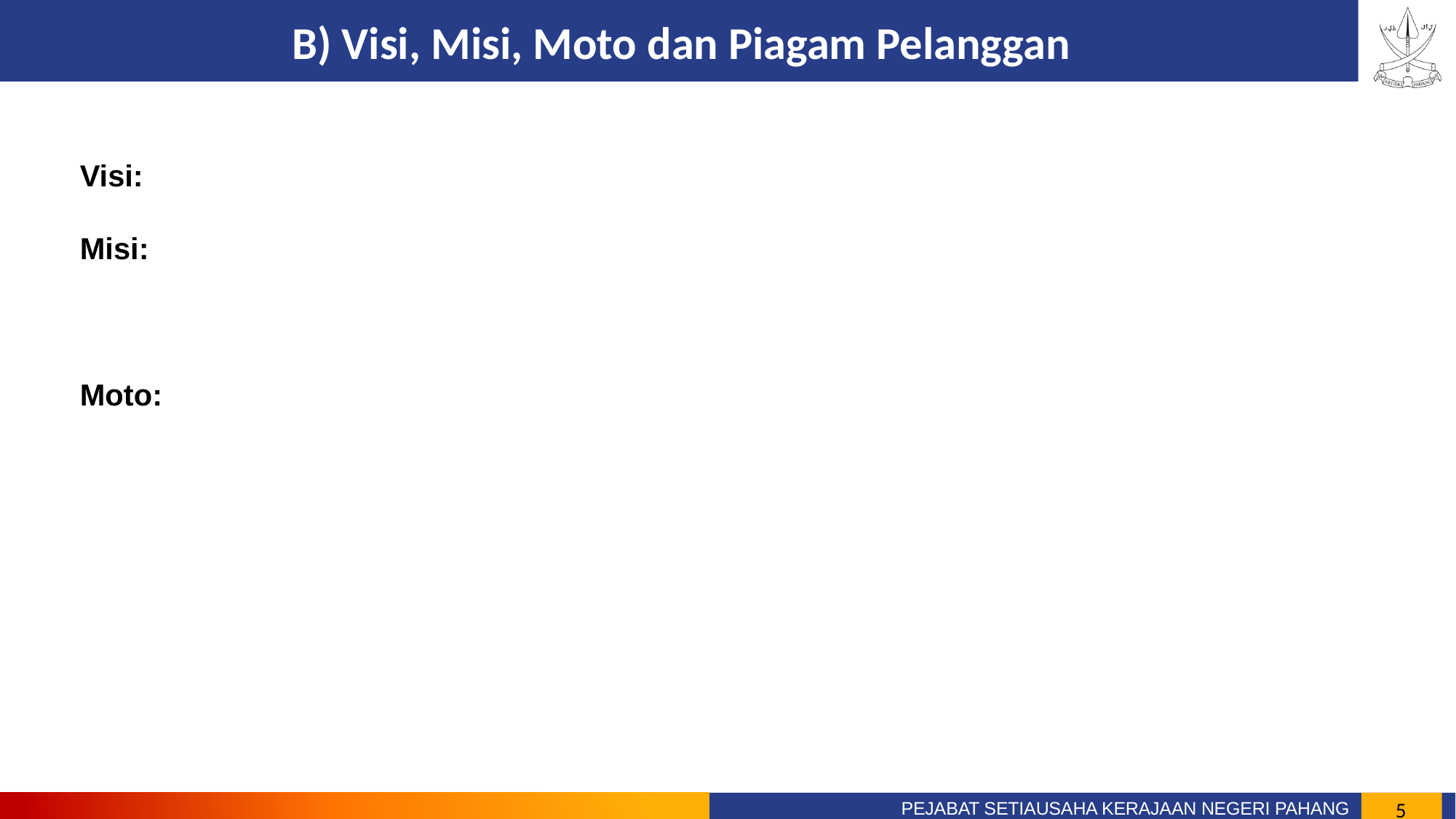

B) Visi, Misi, Moto dan Piagam Pelanggan
Visi:

Misi:

Moto:

5